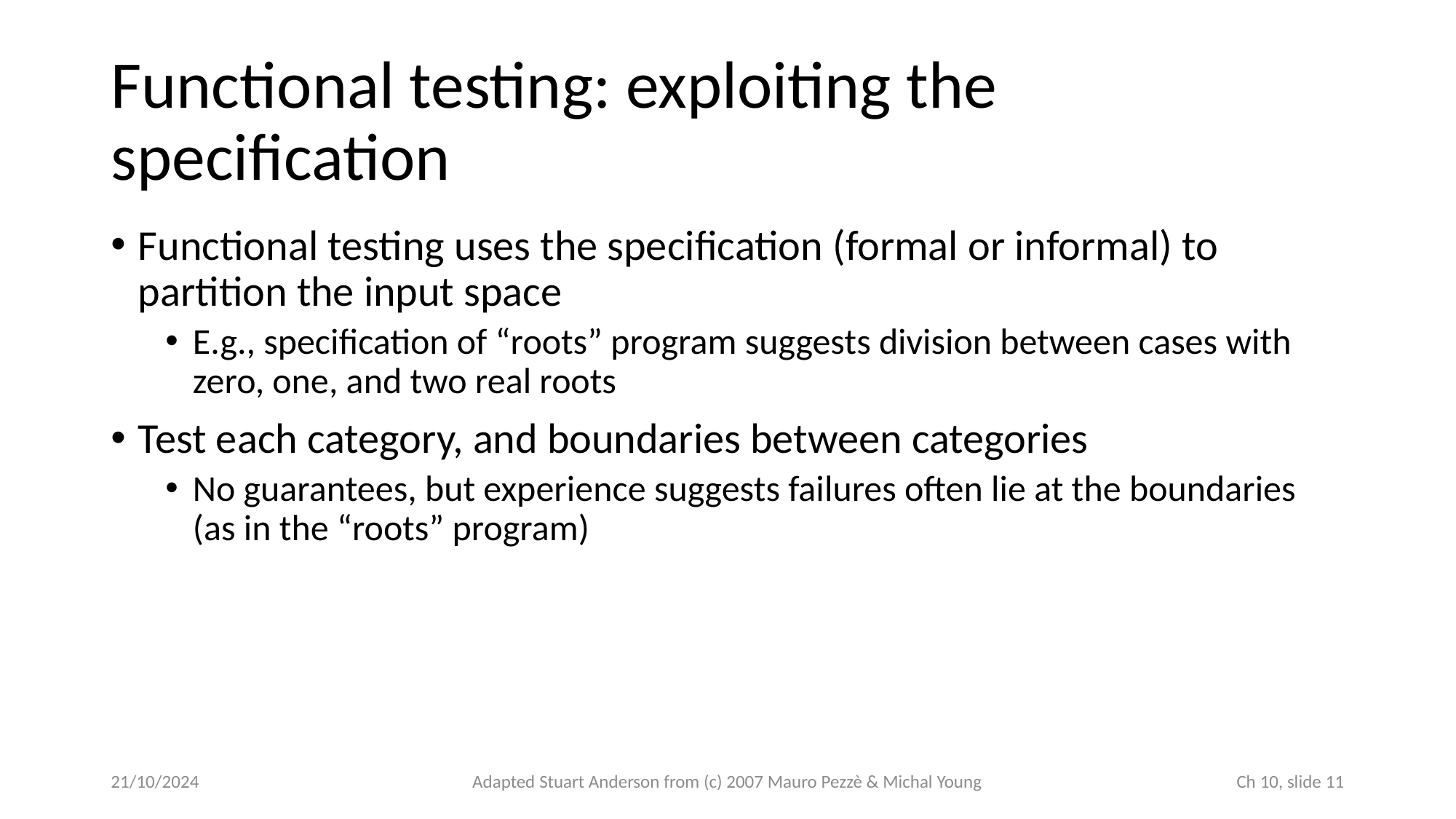

# Functional testing: exploiting the specification
Functional testing uses the specification (formal or informal) to partition the input space
E.g., specification of “roots” program suggests division between cases with zero, one, and two real roots
Test each category, and boundaries between categories
No guarantees, but experience suggests failures often lie at the boundaries (as in the “roots” program)
21/10/2024
Adapted Stuart Anderson from (c) 2007 Mauro Pezzè & Michal Young
 Ch 10, slide 11